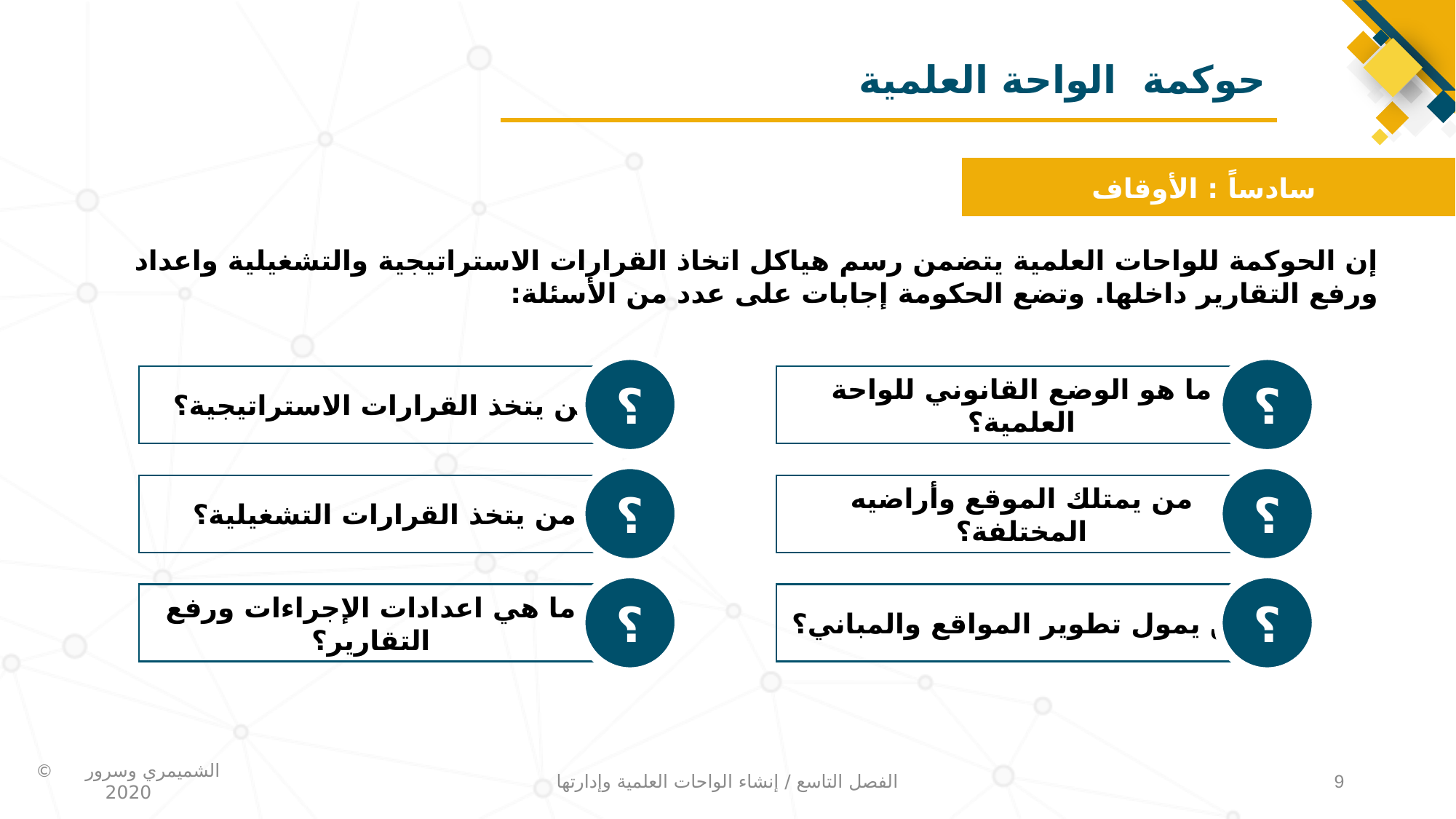

# حوكمة  الواحة العلمية
سادساً : الأوقاف
إن الحوكمة للواحات العلمية يتضمن رسم هياكل اتخاذ القرارات الاستراتيجية والتشغيلية واعداد ورفع التقارير داخلها. وتضع الحكومة إجابات على عدد من الأسئلة:
؟
من يتخذ القرارات الاستراتيجية؟
؟
من يتخذ القرارات التشغيلية؟
؟
ما هي اعدادات الإجراءات ورفع التقارير؟
؟
ما هو الوضع القانوني للواحة العلمية؟
؟
من يمتلك الموقع وأراضيه المختلفة؟
؟
من يمول تطوير المواقع والمباني؟
الفصل التاسع / إنشاء الواحات العلمية وإدارتها
9